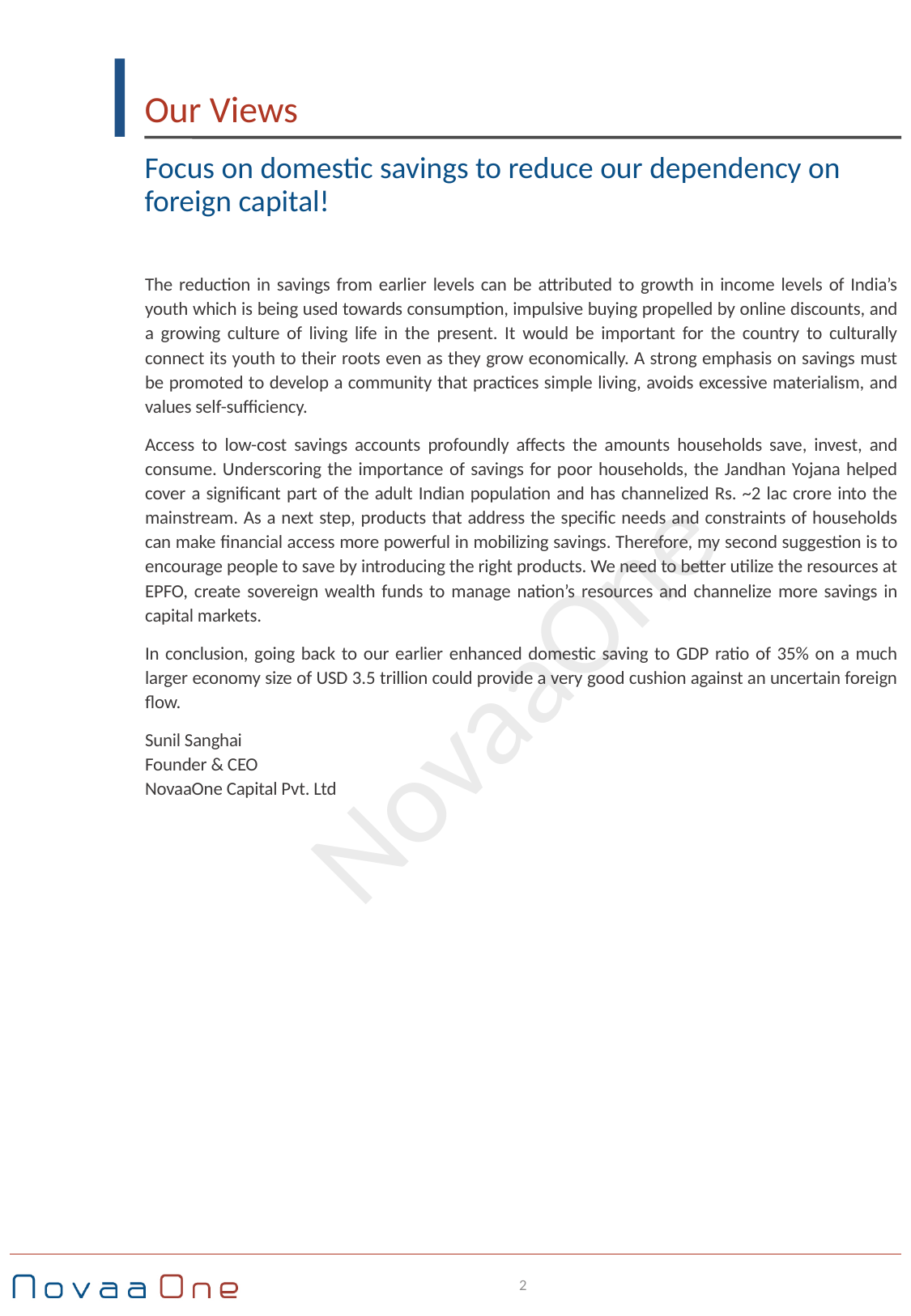

# Our Views
Focus on domestic savings to reduce our dependency on foreign capital!
The reduction in savings from earlier levels can be attributed to growth in income levels of India’s youth which is being used towards consumption, impulsive buying propelled by online discounts, and a growing culture of living life in the present. It would be important for the country to culturally connect its youth to their roots even as they grow economically. A strong emphasis on savings must be promoted to develop a community that practices simple living, avoids excessive materialism, and values self-sufficiency.
Access to low-cost savings accounts profoundly affects the amounts households save, invest, and consume. Underscoring the importance of savings for poor households, the Jandhan Yojana helped cover a significant part of the adult Indian population and has channelized Rs. ~2 lac crore into the mainstream. As a next step, products that address the specific needs and constraints of households can make financial access more powerful in mobilizing savings. Therefore, my second suggestion is to encourage people to save by introducing the right products. We need to better utilize the resources at EPFO, create sovereign wealth funds to manage nation’s resources and channelize more savings in capital markets.
In conclusion, going back to our earlier enhanced domestic saving to GDP ratio of 35% on a much larger economy size of USD 3.5 trillion could provide a very good cushion against an uncertain foreign flow.
Sunil Sanghai
Founder & CEO
NovaaOne Capital Pvt. Ltd
2